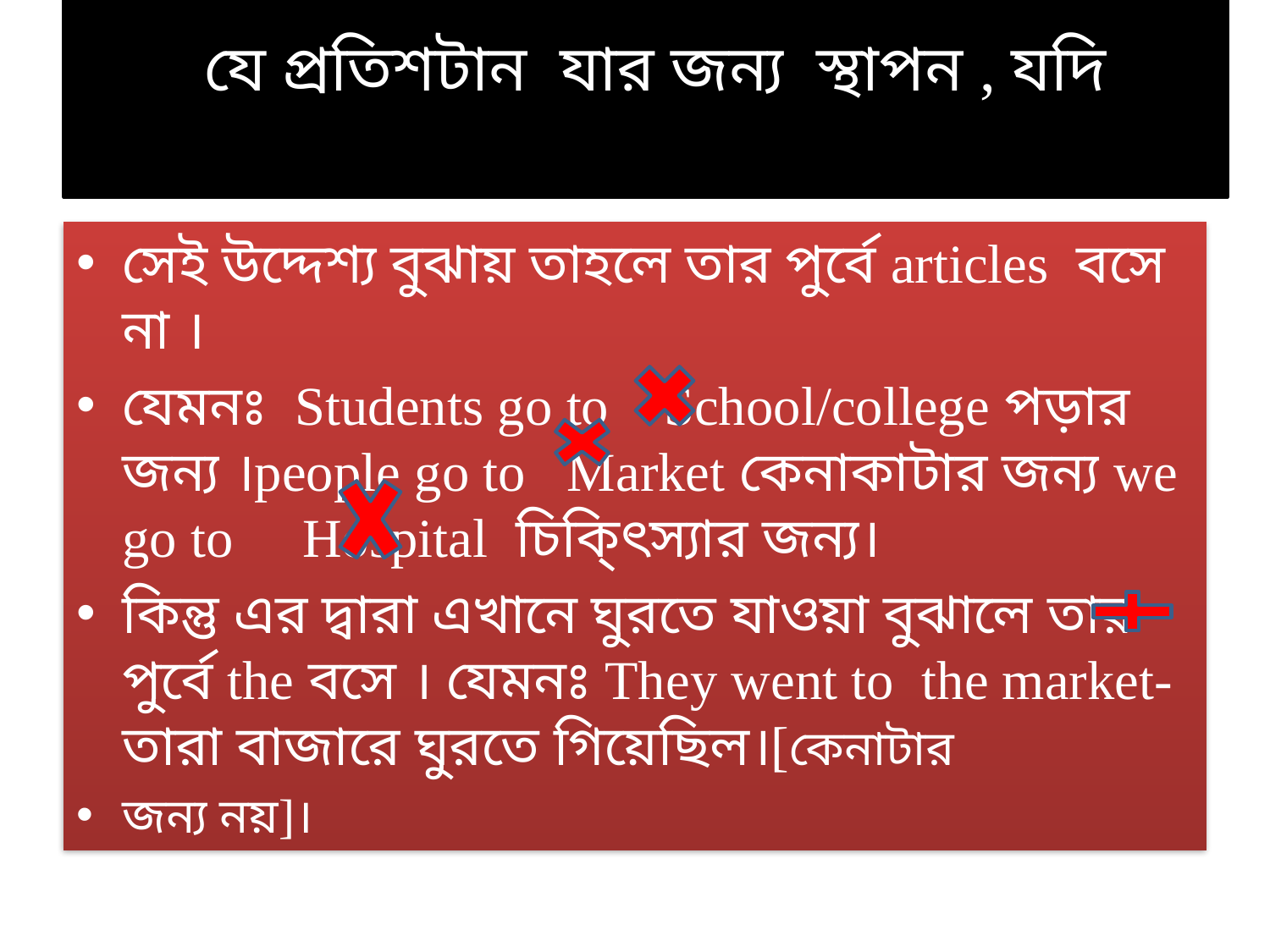

# যে প্রতিশটান  যার জন্য  স্থাপন , যদি
সেই উদ্দেশ্য বুঝায় তাহলে তার পুর্বে articles  বসে না ।
যেমনঃ  Students go to    School/college পড়ার জন্য ।people go to   Market কেনাকাটার জন্য we go to     Hospital  চিকি্ৎস্যার জন্য।
কিন্তু এর দ্বারা এখানে ঘুরতে যাওয়া বুঝালে তার পুর্বে the বসে । যেমনঃ They went to  the market-তারা বাজারে ঘুরতে গিয়েছিল।[কেনাটার
জন্য নয়]।